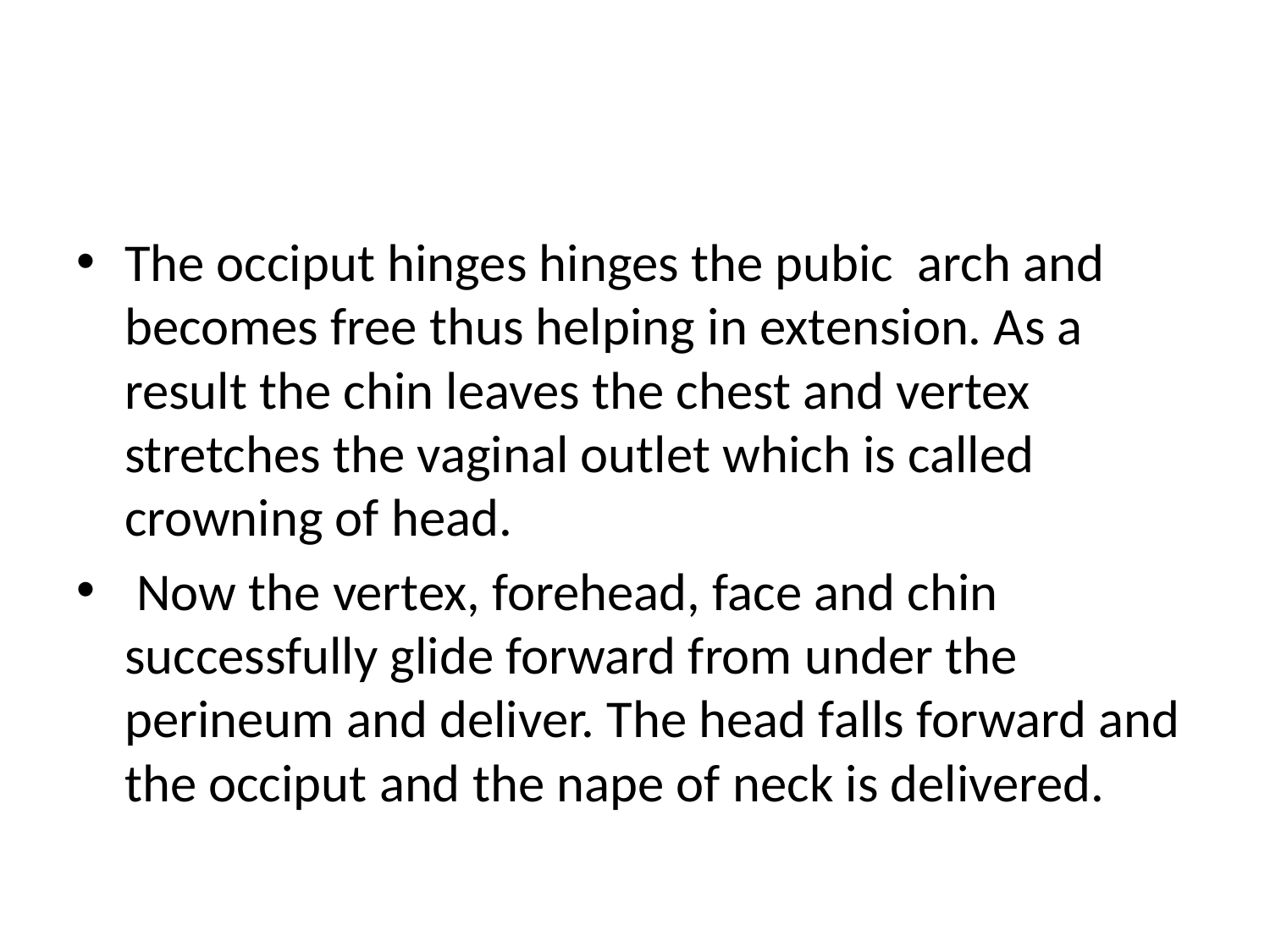

#
The occiput hinges hinges the pubic  arch and becomes free thus helping in extension. As a result the chin leaves the chest and vertex stretches the vaginal outlet which is called crowning of head.
 Now the vertex, forehead, face and chin successfully glide forward from under the perineum and deliver. The head falls forward and the occiput and the nape of neck is delivered.